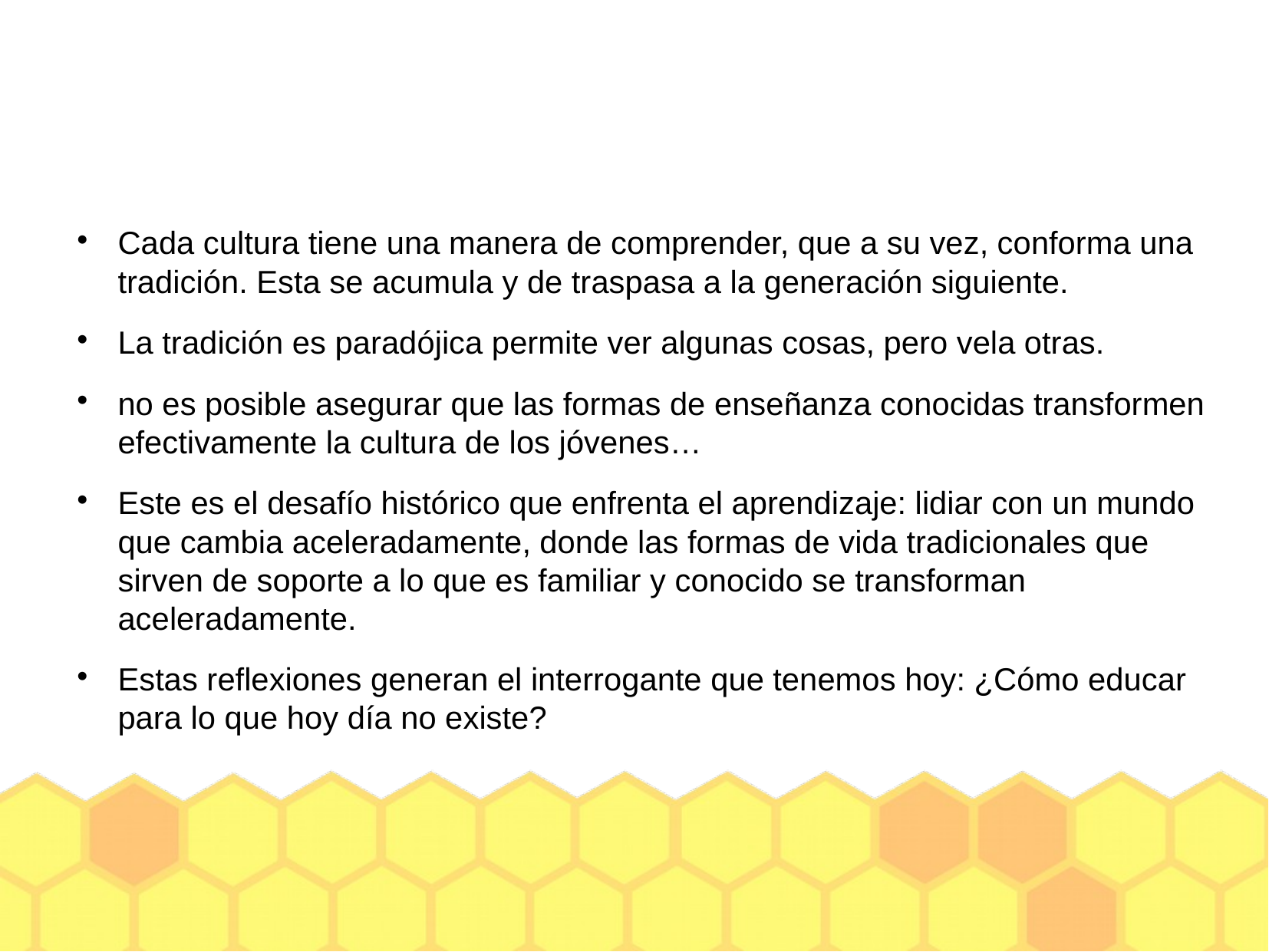

Cada cultura tiene una manera de comprender, que a su vez, conforma una tradición. Esta se acumula y de traspasa a la generación siguiente.
La tradición es paradójica permite ver algunas cosas, pero vela otras.
no es posible asegurar que las formas de enseñanza conocidas transformen efectivamente la cultura de los jóvenes…
Este es el desafío histórico que enfrenta el aprendizaje: lidiar con un mundo que cambia aceleradamente, donde las formas de vida tradicionales que sirven de soporte a lo que es familiar y conocido se transforman aceleradamente.
Estas reflexiones generan el interrogante que tenemos hoy: ¿Cómo educar para lo que hoy día no existe?